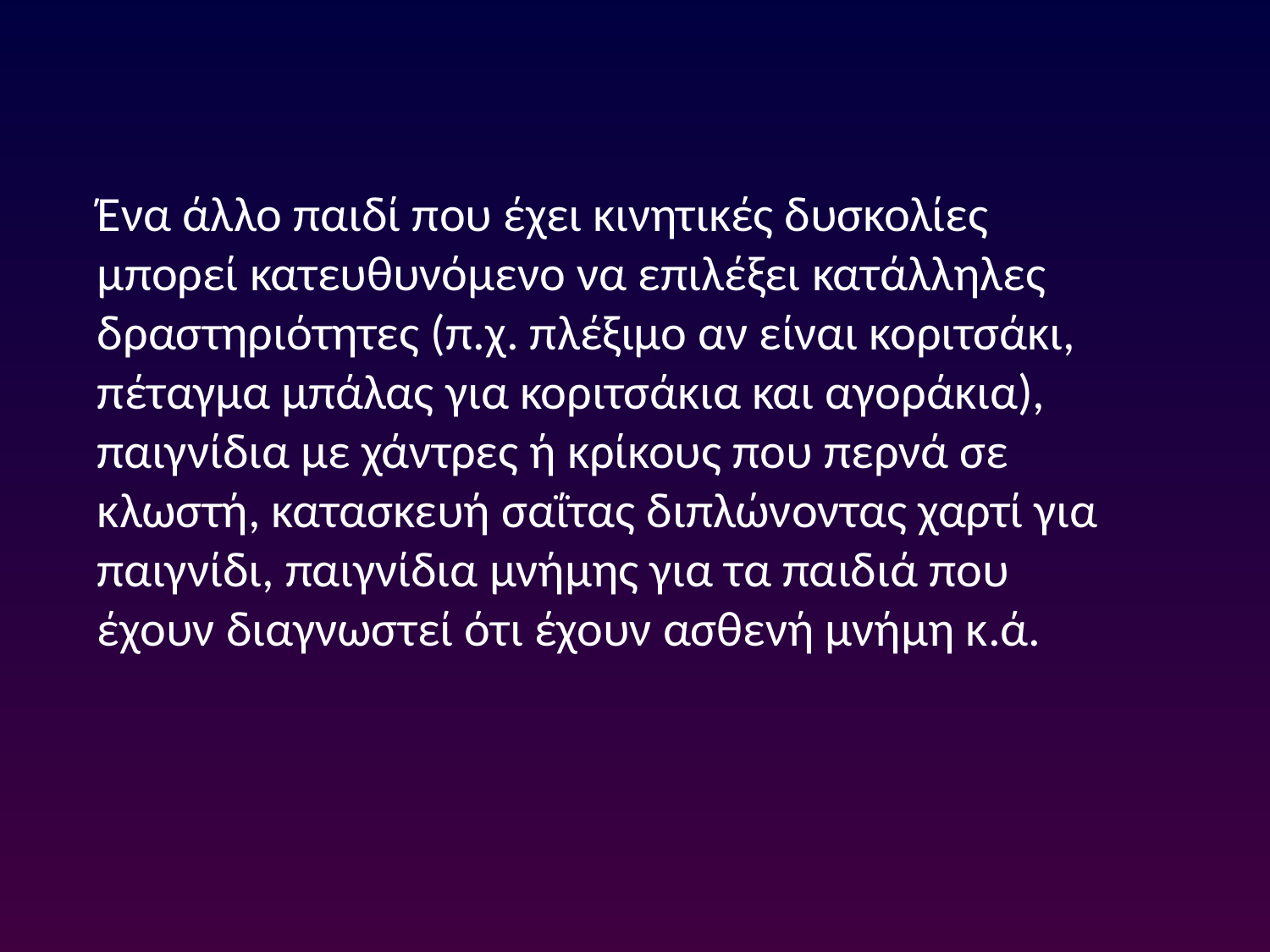

Ένα άλλο παιδί που έχει κινητικές δυσκολίες μπορεί κατευθυνόμενο να επιλέξει κατάλληλες δραστηριότητες (π.χ. πλέξιμο αν είναι κοριτσάκι, πέταγμα μπάλας για κοριτσάκια και αγοράκια), παιγνίδια με χάντρες ή κρίκους που περνά σε κλωστή, κατασκευή σαΐτας διπλώνοντας χαρτί για παιγνίδι, παιγνίδια μνήμης για τα παιδιά που έχουν διαγνωστεί ότι έχουν ασθενή μνήμη κ.ά.